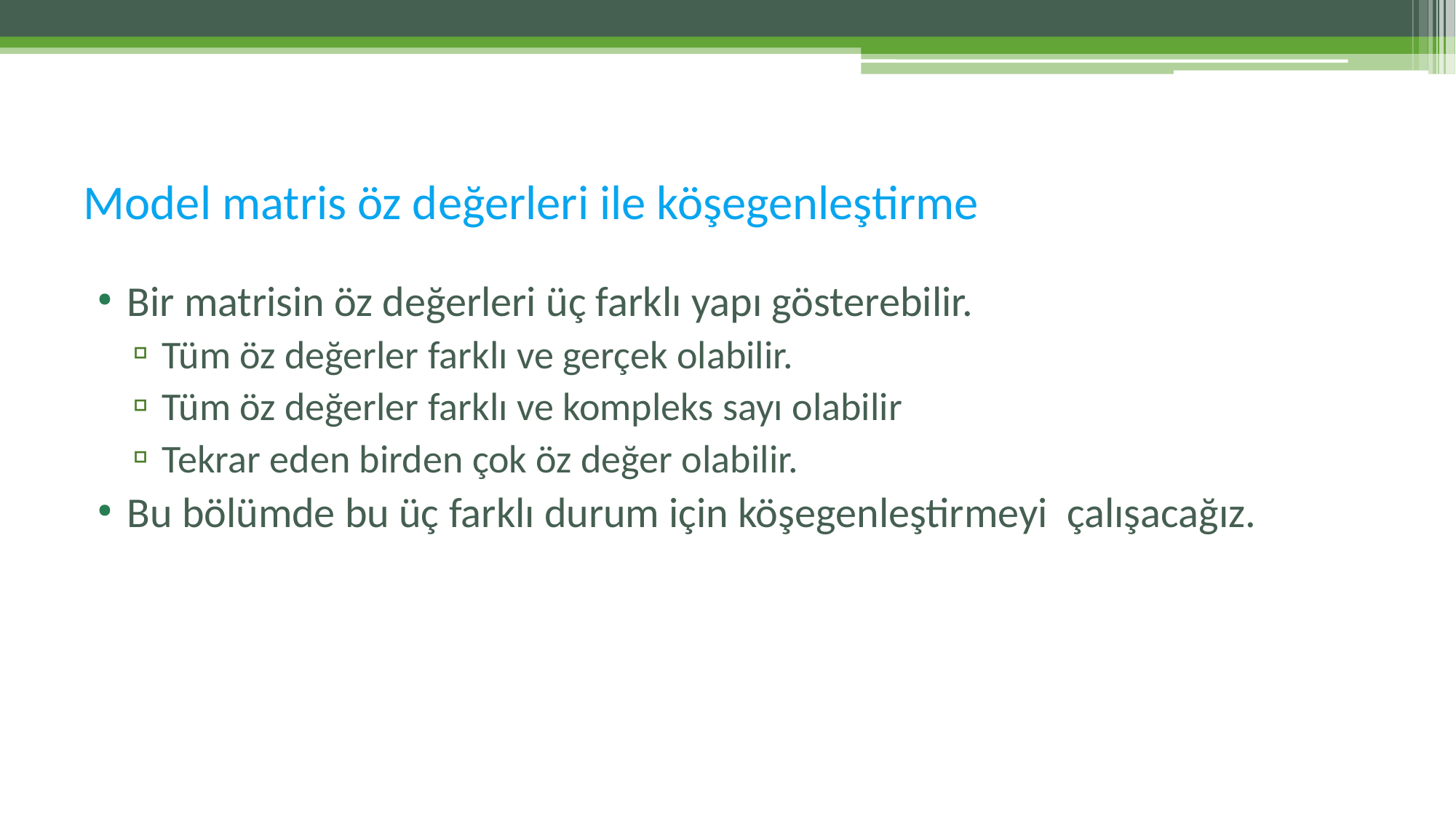

# Model matris öz değerleri ile köşegenleştirme
Bir matrisin öz değerleri üç farklı yapı gösterebilir.
Tüm öz değerler farklı ve gerçek olabilir.
Tüm öz değerler farklı ve kompleks sayı olabilir
Tekrar eden birden çok öz değer olabilir.
Bu bölümde bu üç farklı durum için köşegenleştirmeyi  çalışacağız.